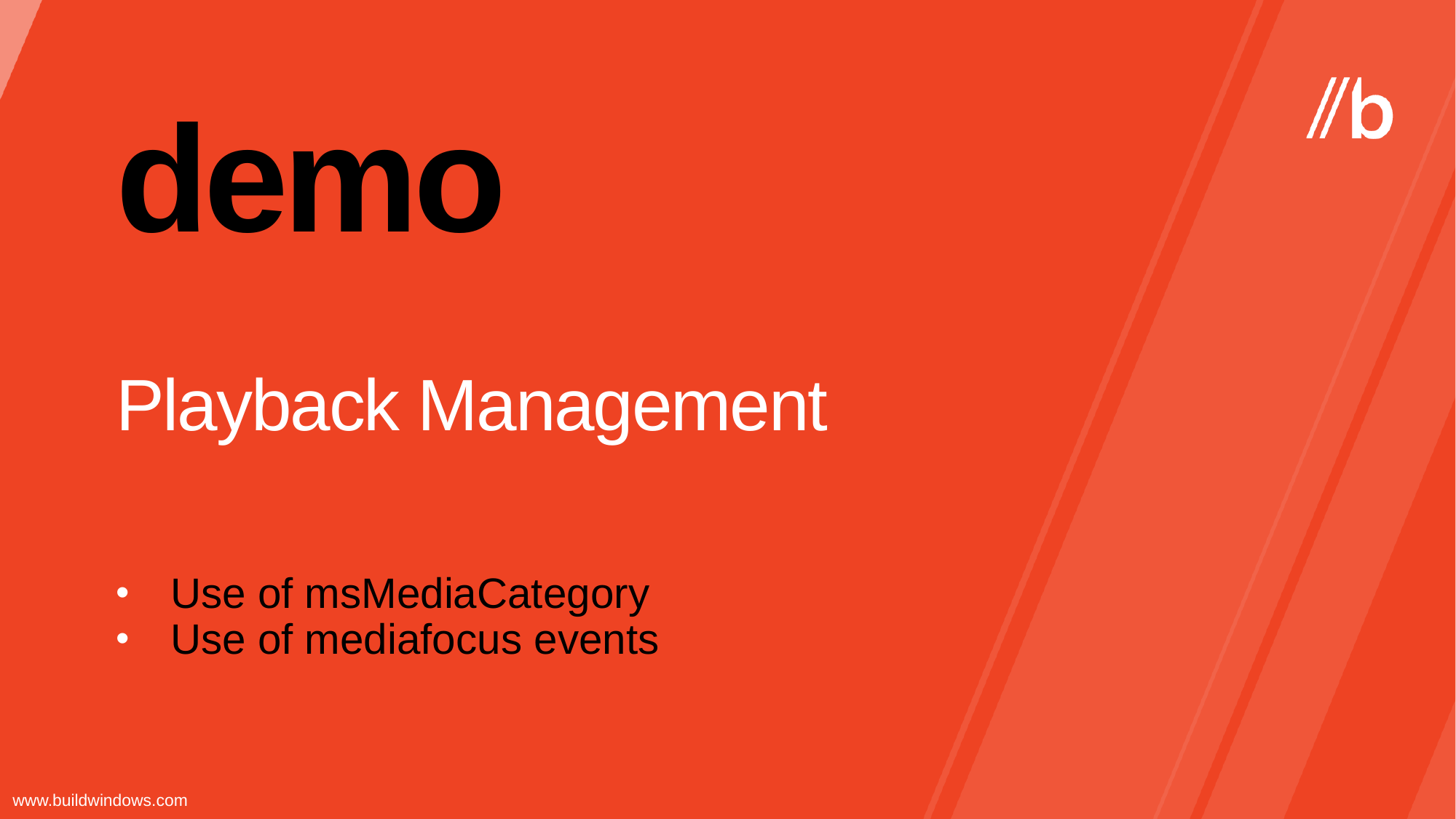

demo
# Playback Management
Use of msMediaCategory
Use of mediafocus events